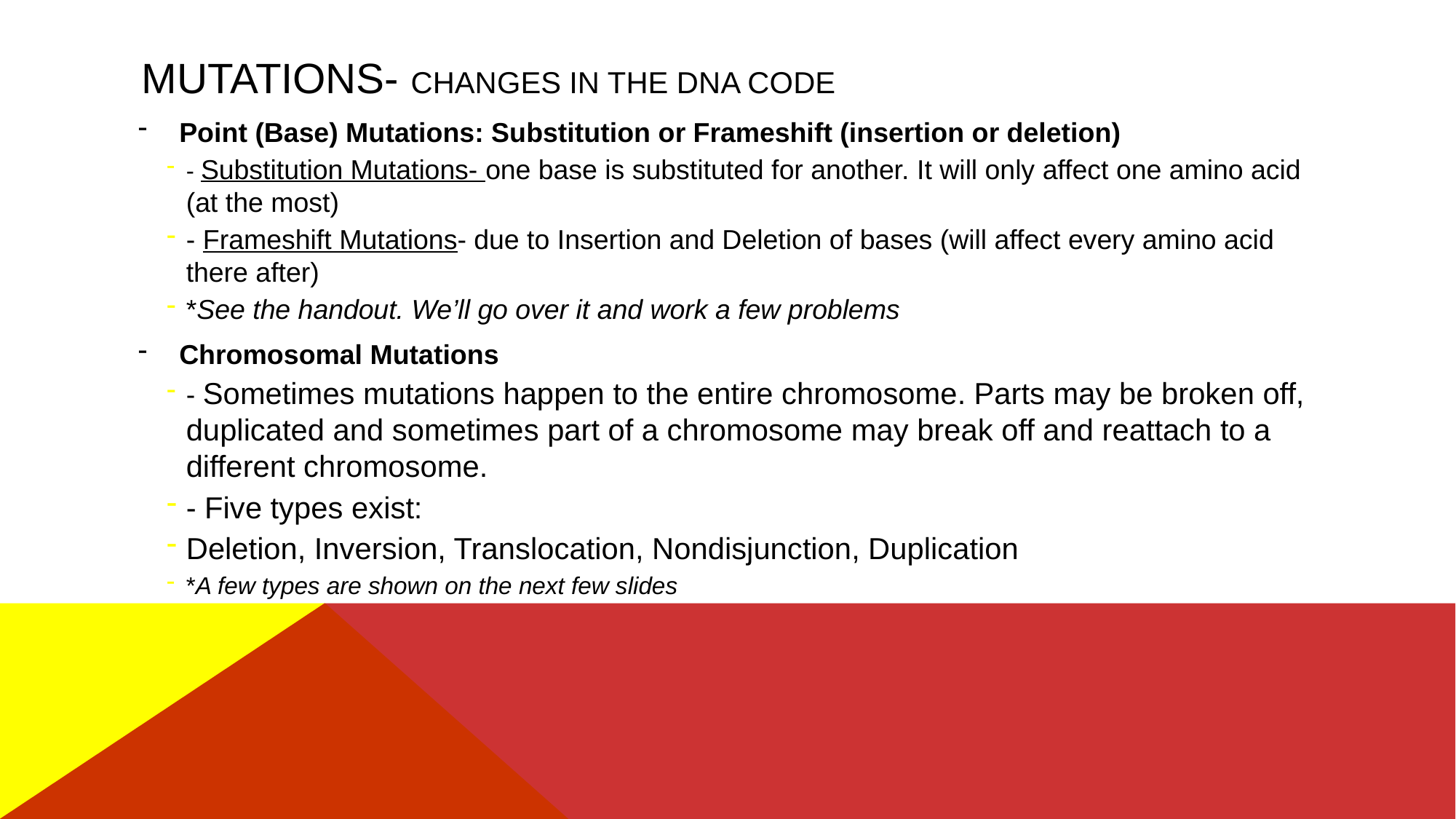

# Mutations- changes in the dna code
Point (Base) Mutations: Substitution or Frameshift (insertion or deletion)
- Substitution Mutations- one base is substituted for another. It will only affect one amino acid (at the most)
- Frameshift Mutations- due to Insertion and Deletion of bases (will affect every amino acid there after)
*See the handout. We’ll go over it and work a few problems
Chromosomal Mutations
- Sometimes mutations happen to the entire chromosome. Parts may be broken off, duplicated and sometimes part of a chromosome may break off and reattach to a different chromosome.
- Five types exist:
Deletion, Inversion, Translocation, Nondisjunction, Duplication
*A few types are shown on the next few slides